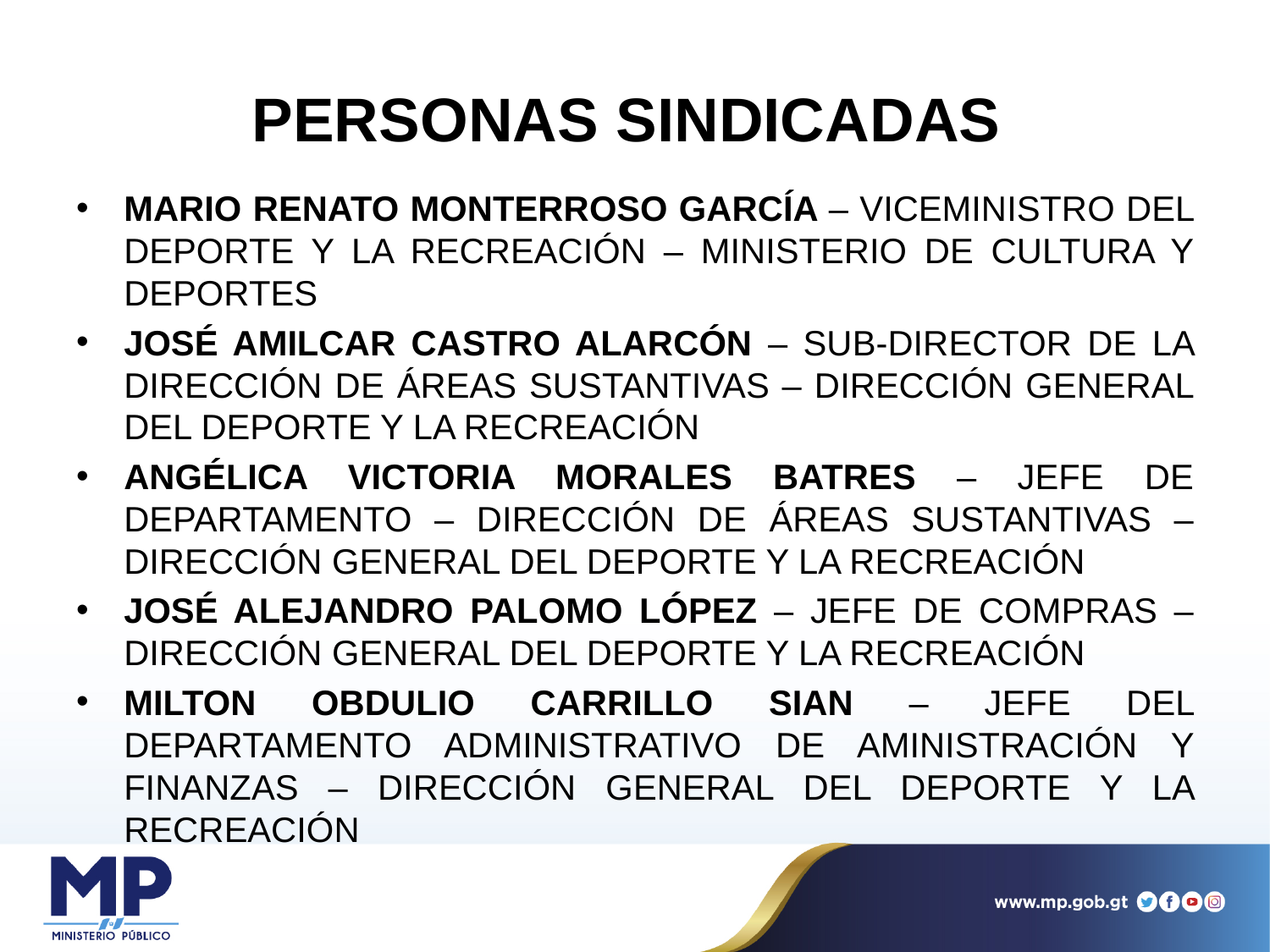

# PERSONAS SINDICADAS
MARIO RENATO MONTERROSO GARCÍA – VICEMINISTRO DEL DEPORTE Y LA RECREACIÓN – MINISTERIO DE CULTURA Y DEPORTES
JOSÉ AMILCAR CASTRO ALARCÓN – SUB-DIRECTOR DE LA DIRECCIÓN DE ÁREAS SUSTANTIVAS – DIRECCIÓN GENERAL DEL DEPORTE Y LA RECREACIÓN
ANGÉLICA VICTORIA MORALES BATRES – JEFE DE DEPARTAMENTO – DIRECCIÓN DE ÁREAS SUSTANTIVAS – DIRECCIÓN GENERAL DEL DEPORTE Y LA RECREACIÓN
JOSÉ ALEJANDRO PALOMO LÓPEZ – JEFE DE COMPRAS – DIRECCIÓN GENERAL DEL DEPORTE Y LA RECREACIÓN
MILTON OBDULIO CARRILLO SIAN – JEFE DEL DEPARTAMENTO ADMINISTRATIVO DE AMINISTRACIÓN Y FINANZAS – DIRECCIÓN GENERAL DEL DEPORTE Y LA RECREACIÓN